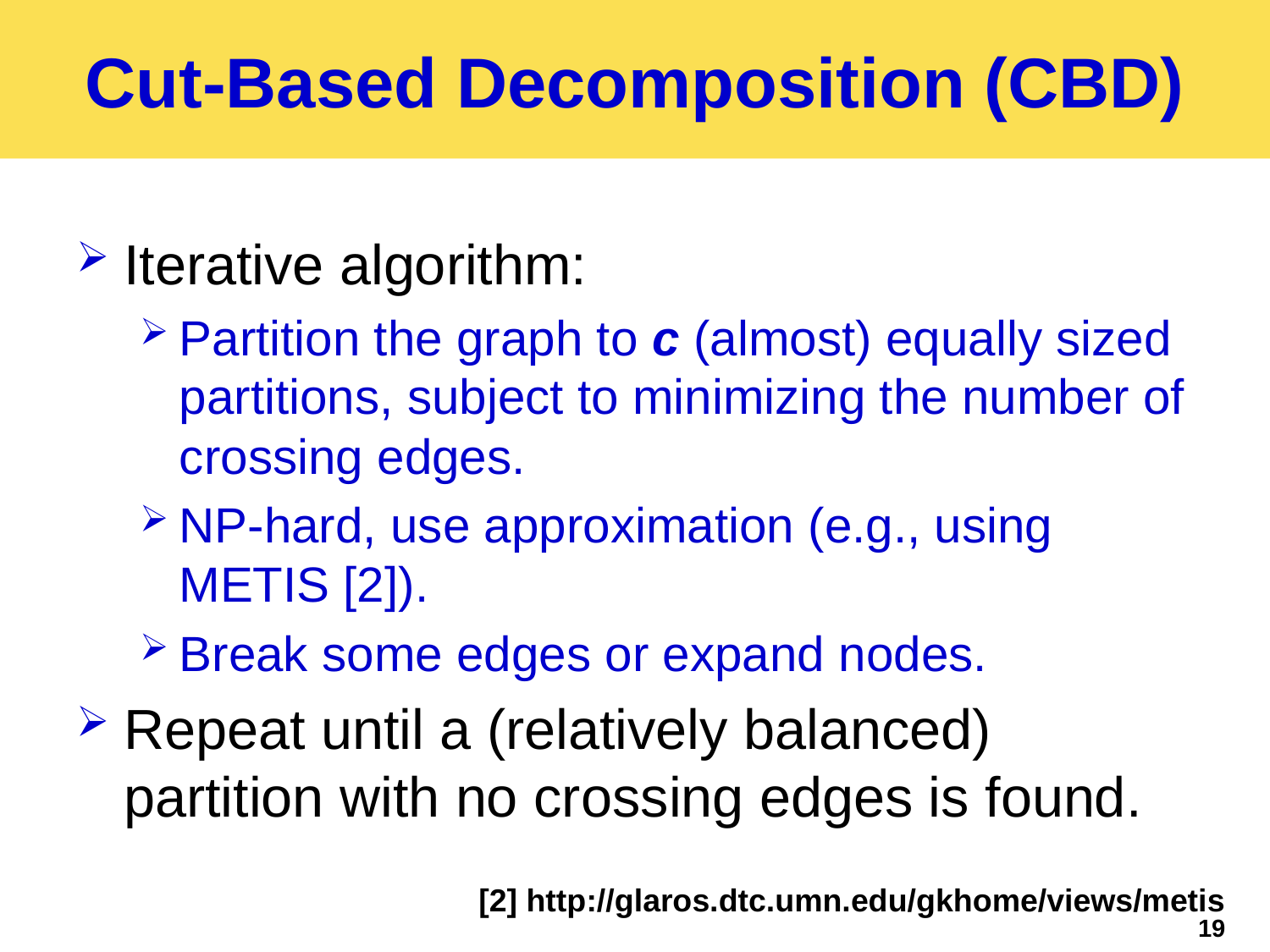

# Cut-Based Decomposition (CBD)
Iterative algorithm:
Partition the graph to c (almost) equally sized partitions, subject to minimizing the number of crossing edges.
NP-hard, use approximation (e.g., using METIS [2]).
Break some edges or expand nodes.
Repeat until a (relatively balanced) partition with no crossing edges is found.

[2] http://glaros.dtc.umn.edu/gkhome/views/metis
19